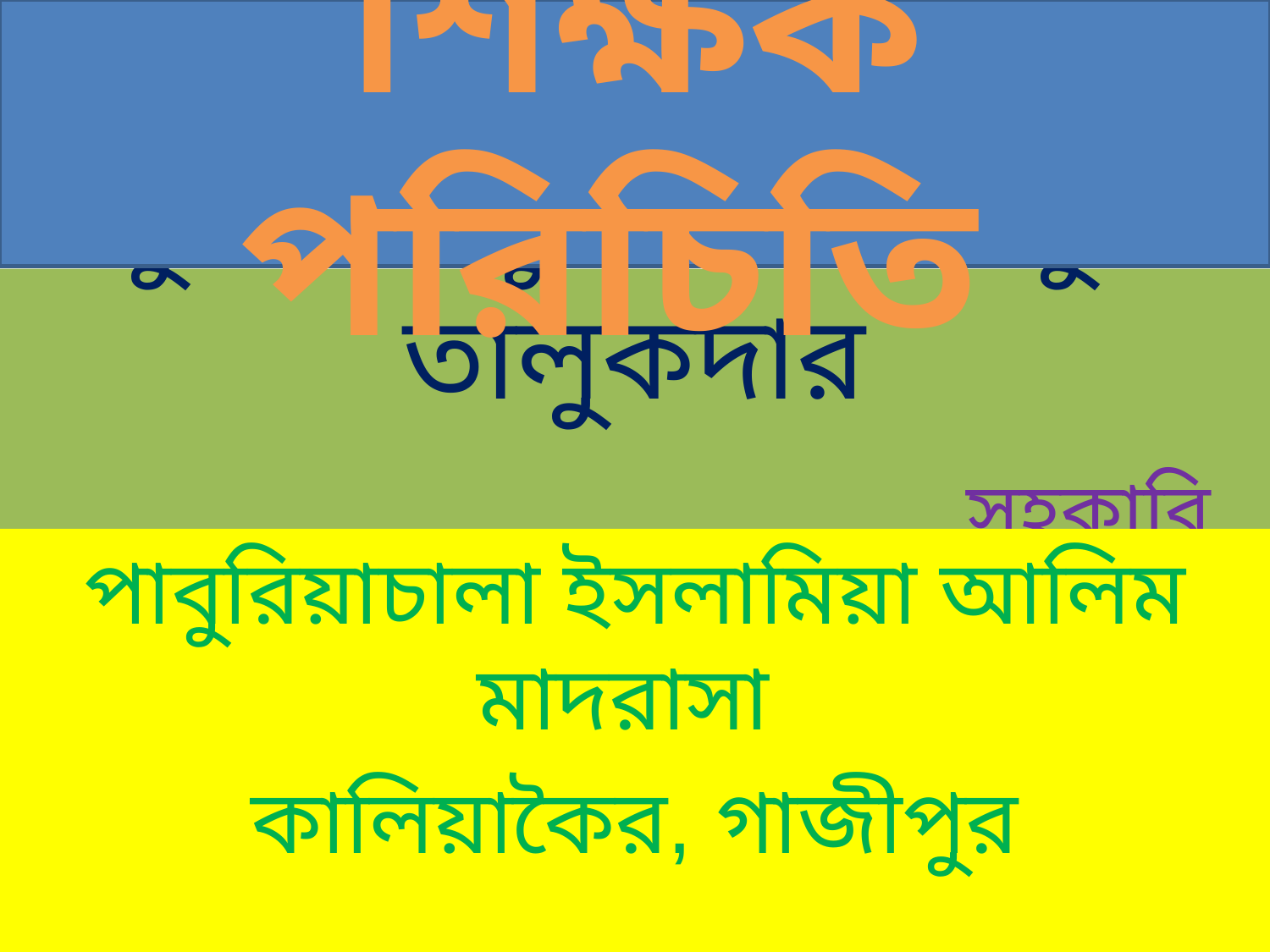

শিক্ষক পরিচিতি

# মুহাম্মদ সুলতান মাহমুদ তালুকদার সহকারি শিক্ষক
পাবুরিয়াচালা ইসলামিয়া আলিম মাদরাসা
কালিয়াকৈর, গাজীপুর